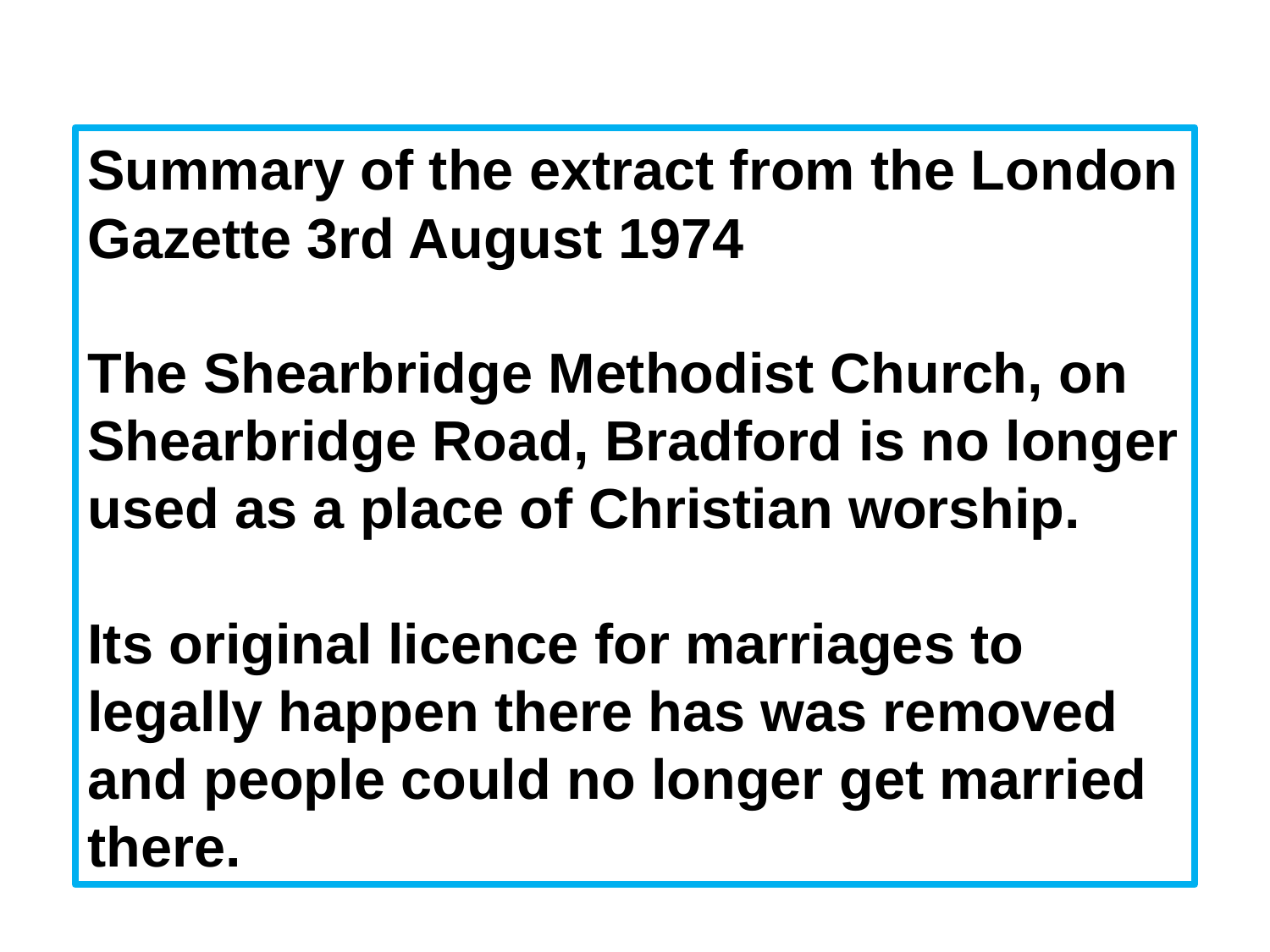

Summary of the extract from the London Gazette 3rd August 1974

The Shearbridge Methodist Church, on Shearbridge Road, Bradford is no longer used as a place of Christian worship.

Its original licence for marriages to legally happen there has was removed and people could no longer get married there.